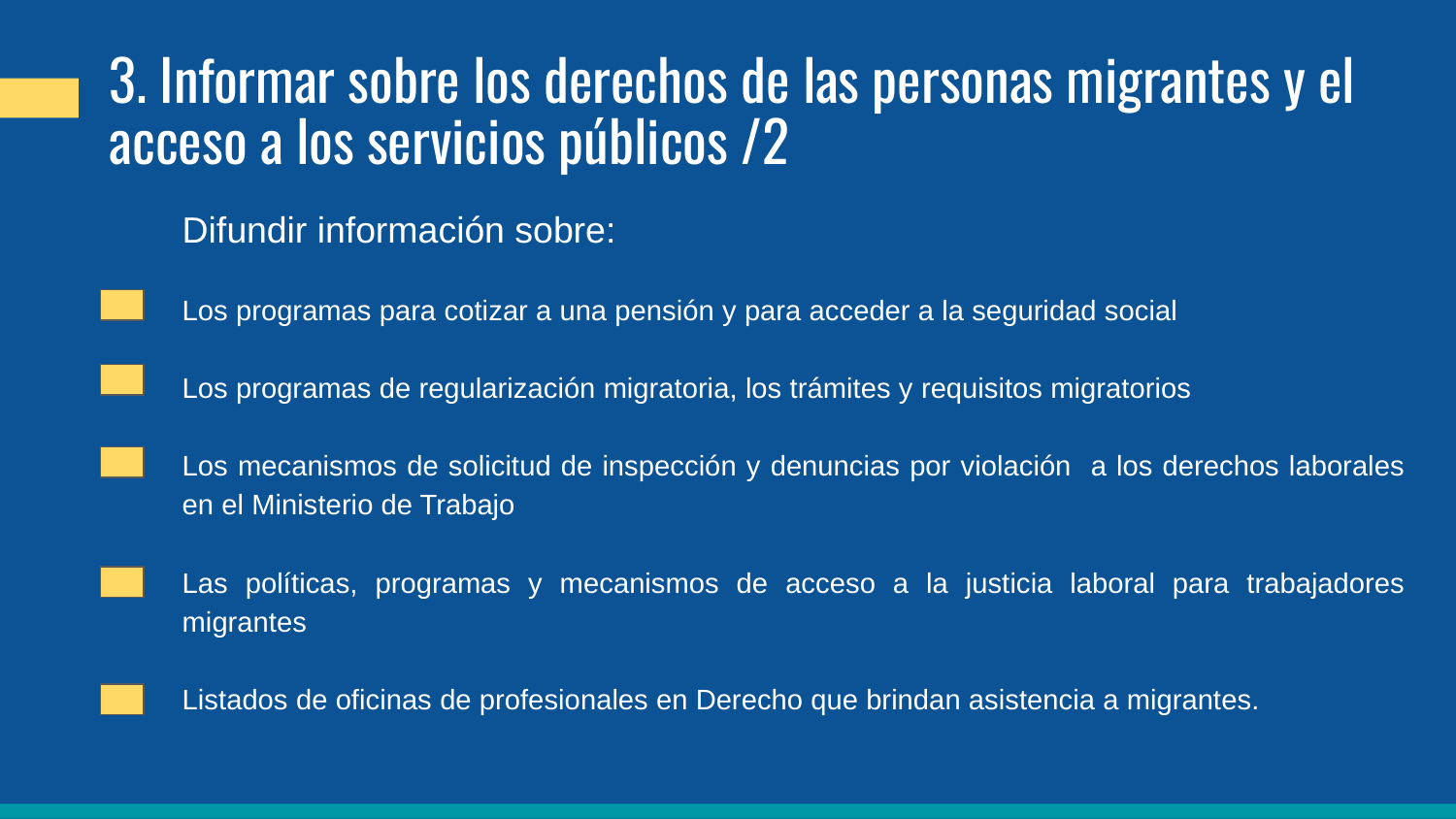

3. Informar sobre los derechos de las personas migrantes y el acceso a los servicios públicos /2

Difundir información sobre:

Los programas para cotizar a una pensión y para acceder a la seguridad social

Los programas de regularización migratoria, los trámites y requisitos migratorios

Los mecanismos de solicitud de inspección y denuncias por violación  a los derechos laborales en el Ministerio de Trabajo

Las políticas, programas y mecanismos de acceso a la justicia laboral para trabajadores migrantes

Listados de oficinas de profesionales en Derecho que brindan asistencia a migrantes.